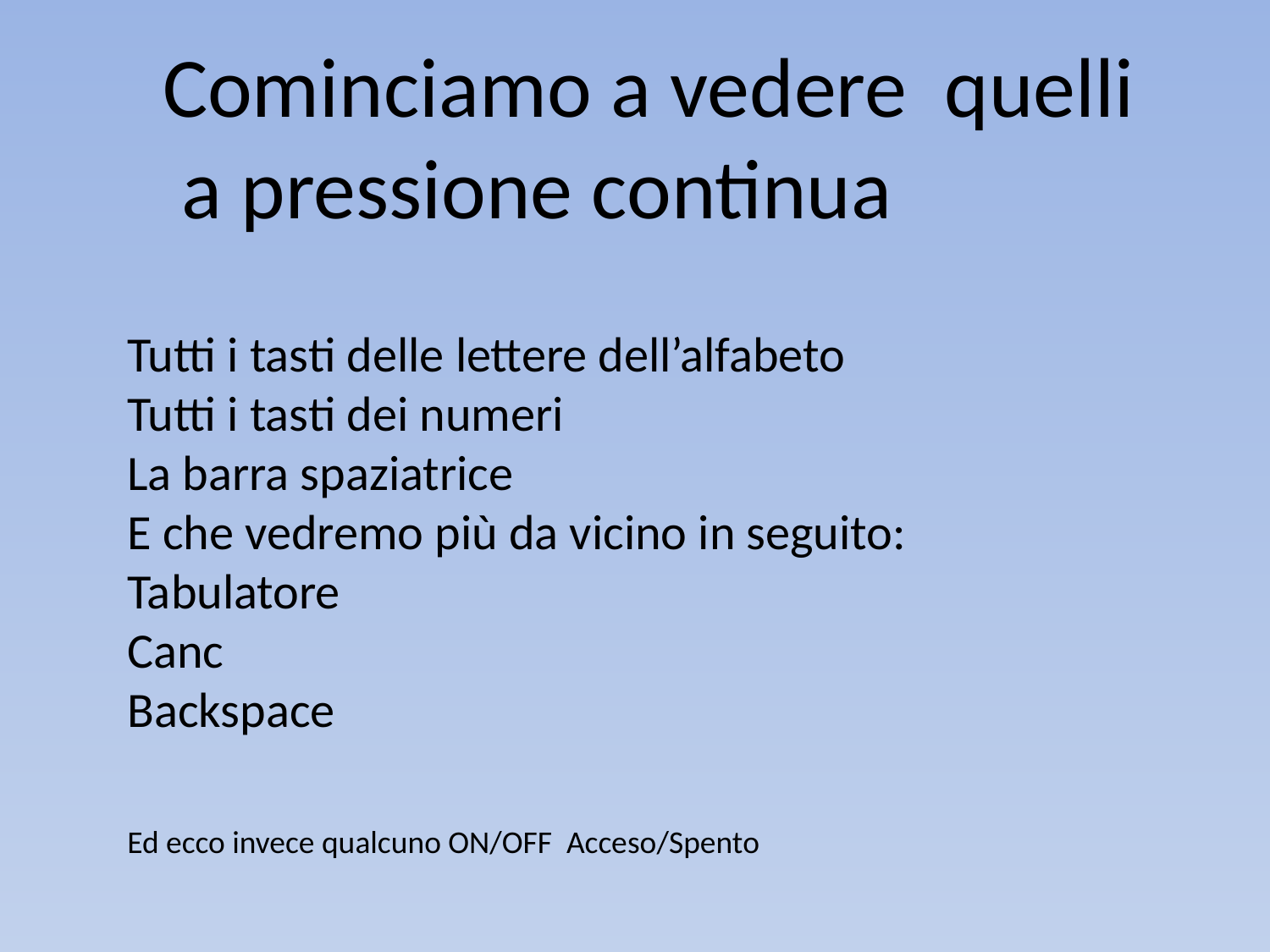

Cominciamo a vedere  quelli
 a pressione continua
Tutti i tasti delle lettere dell’alfabeto
Tutti i tasti dei numeri
La barra spaziatrice
E che vedremo più da vicino in seguito:
Tabulatore
Canc
Backspace
Ed ecco invece qualcuno ON/OFF  Acceso/Spento